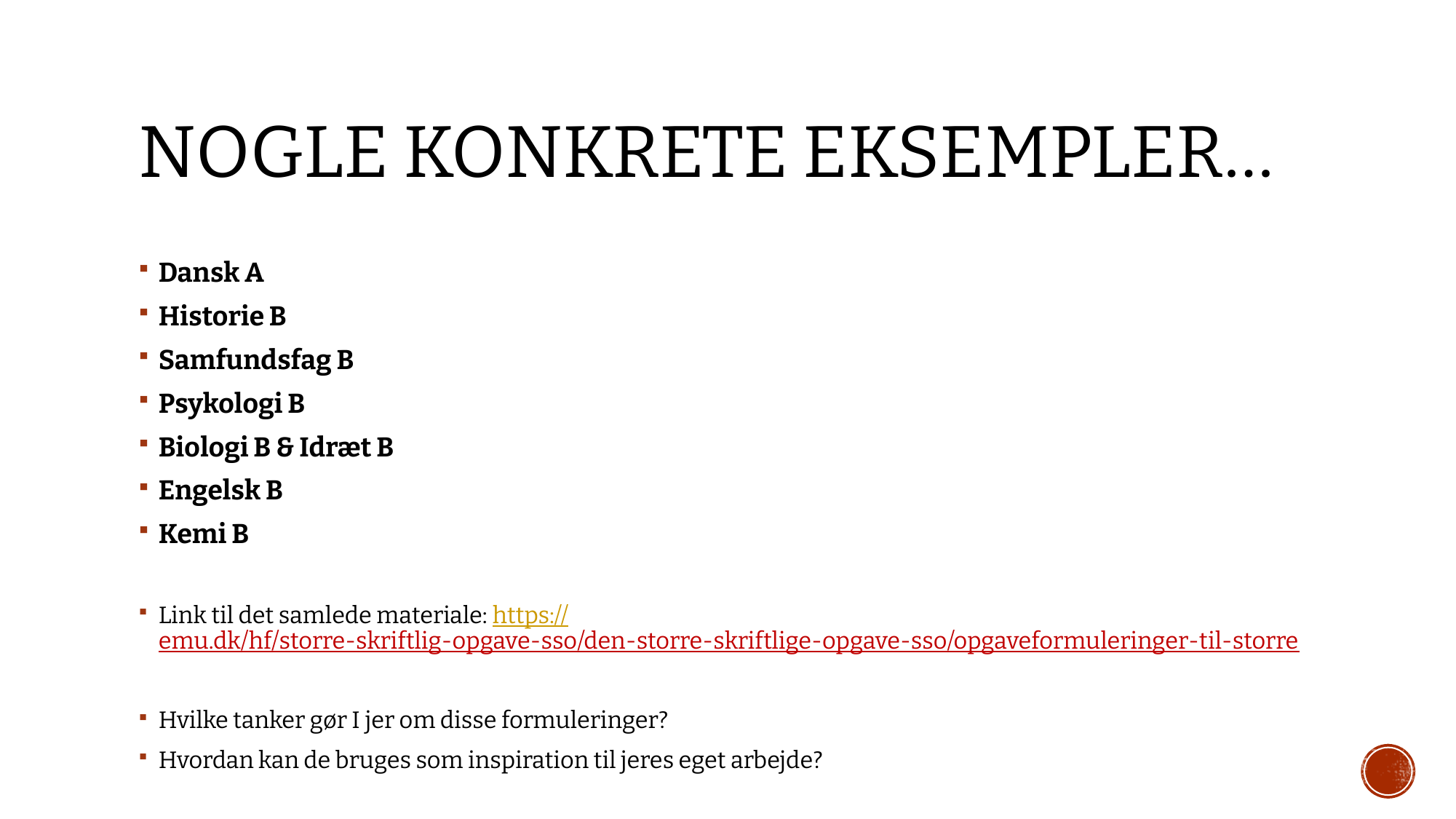

# nogle konkrete eksempler…
Dansk A
Historie B
Samfundsfag B
Psykologi B
Biologi B & Idræt B
Engelsk B
Kemi B

Link til det samlede materiale: https://emu.dk/hf/storre-skriftlig-opgave-sso/den-storre-skriftlige-opgave-sso/opgaveformuleringer-til-storre

Hvilke tanker gør I jer om disse formuleringer?
Hvordan kan de bruges som inspiration til jeres eget arbejde?